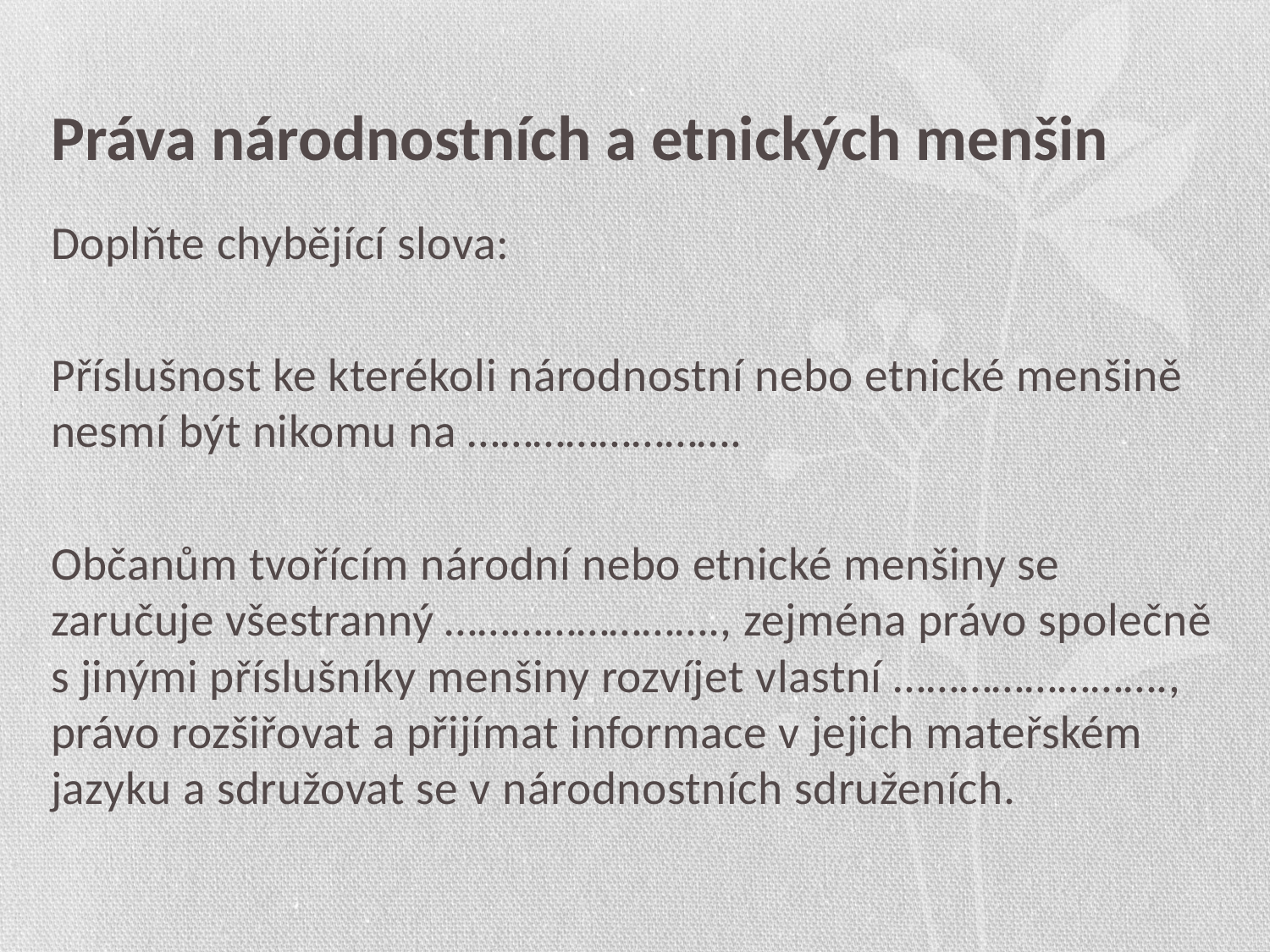

# Práva národnostních a etnických menšin
Doplňte chybějící slova:

Příslušnost ke kterékoli národnostní nebo etnické menšině nesmí být nikomu na …………………….

Občanům tvořícím národní nebo etnické menšiny se zaručuje všestranný ……………………., zejména právo společně s jinými příslušníky menšiny rozvíjet vlastní ……………………., právo rozšiřovat a přijímat informace v jejich mateřském jazyku a sdružovat se v národnostních sdruženích.